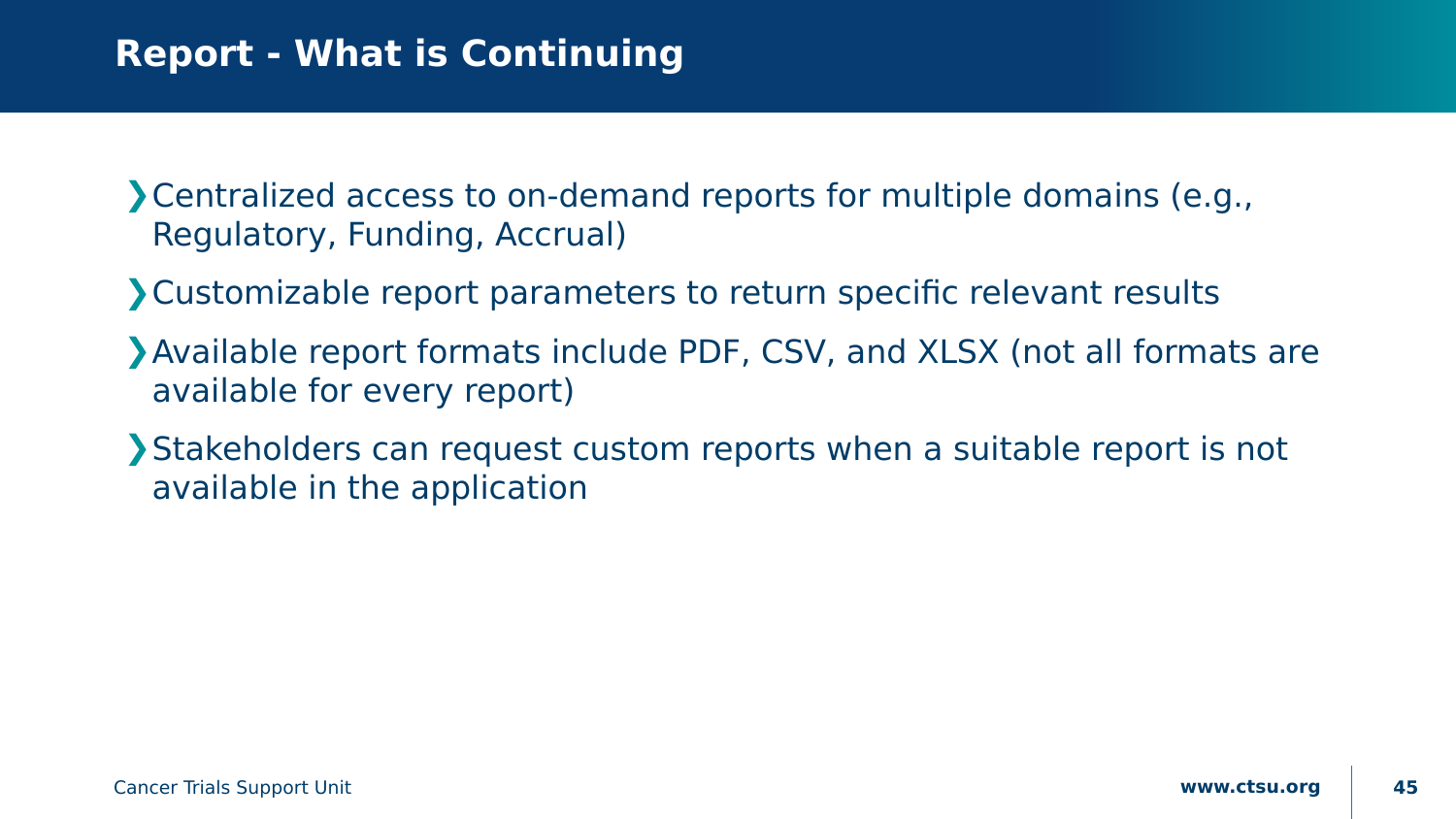

# Report - What is Continuing
Centralized access to on-demand reports for multiple domains (e.g., Regulatory, Funding, Accrual)
Customizable report parameters to return specific relevant results
Available report formats include PDF, CSV, and XLSX (not all formats are available for every report)
Stakeholders can request custom reports when a suitable report is not available in the application

Cancer Trials Support Unit
45